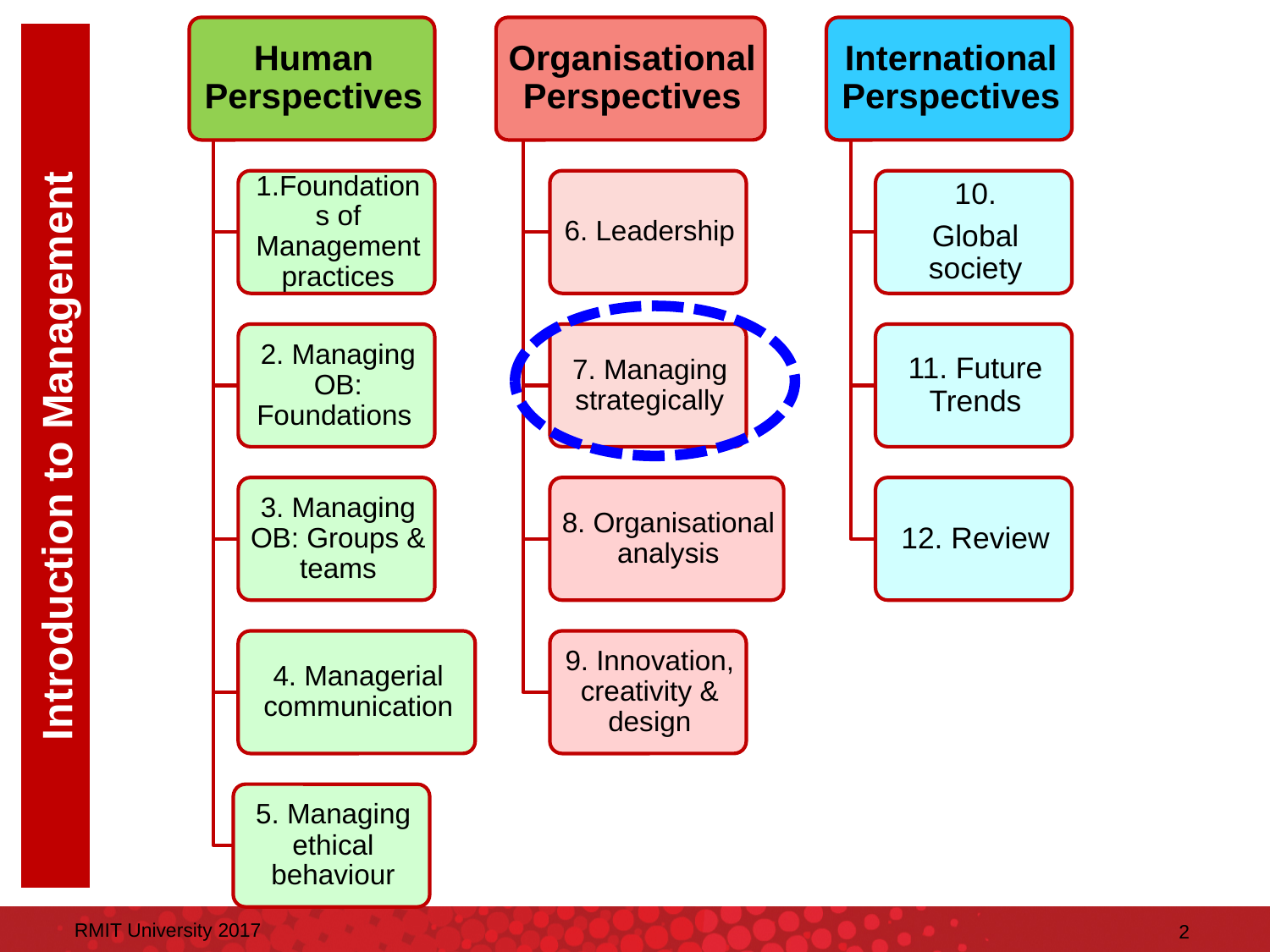

Human Perspectives
1.Foundations of Management practices
2. Managing OB: Foundations
3. Managing OB: Groups & teams
4. Managerial communication
5. Managing ethical behaviour
Organisational Perspectives
6. Leadership
7. Managing strategically
8. Organisational analysis
9. Innovation, creativity & design
International Perspectives
10.
Global society
11. Future Trends
12. Review

Introduction to Management
RMIT University 2017
2